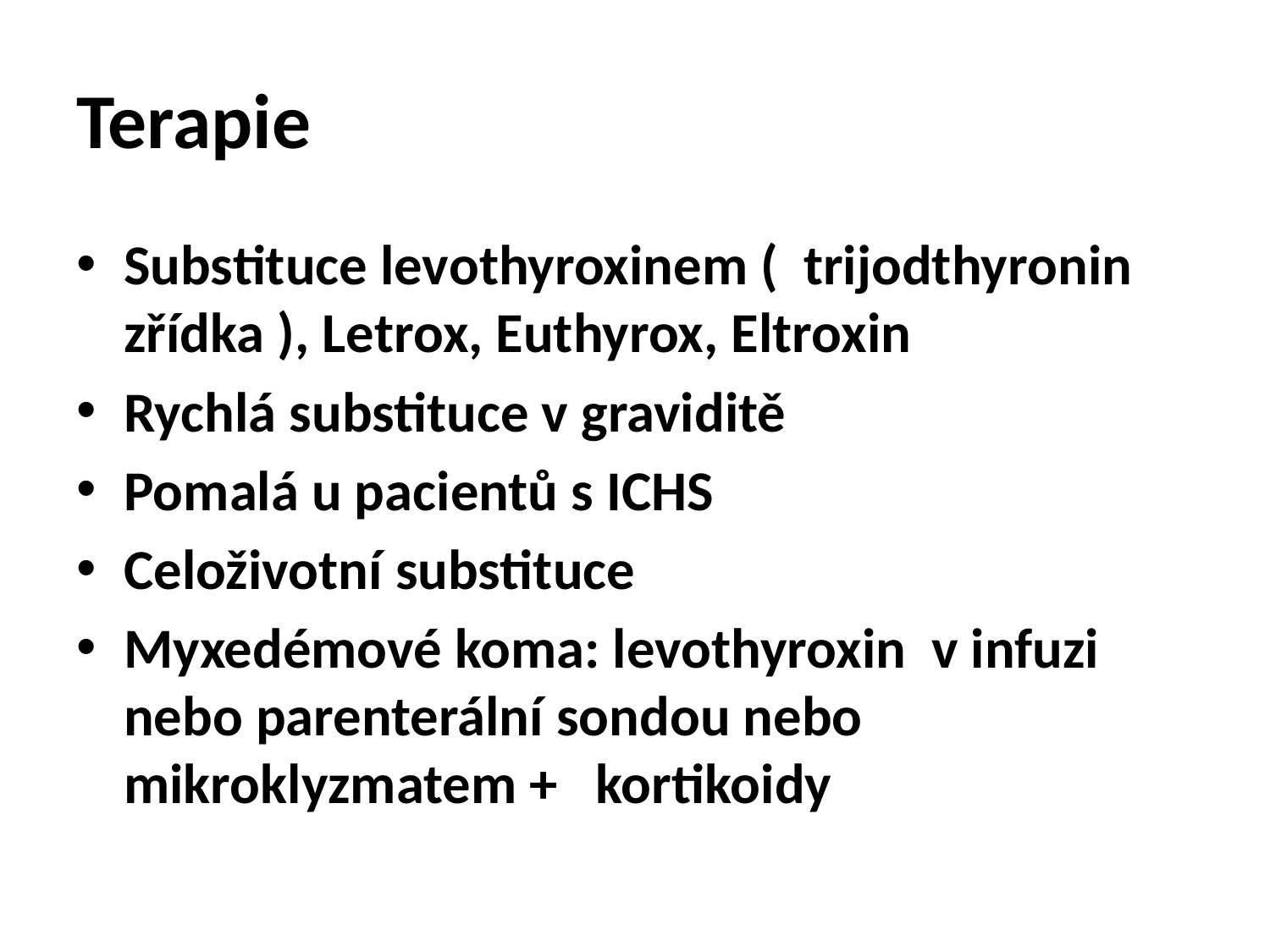

# Terapie
Substituce levothyroxinem (  trijodthyronin zřídka ), Letrox, Euthyrox, Eltroxin
Rychlá substituce v graviditě
Pomalá u pacientů s ICHS
Celoživotní substituce
Myxedémové koma: levothyroxin  v infuzi nebo parenterální sondou nebo mikroklyzmatem +   kortikoidy